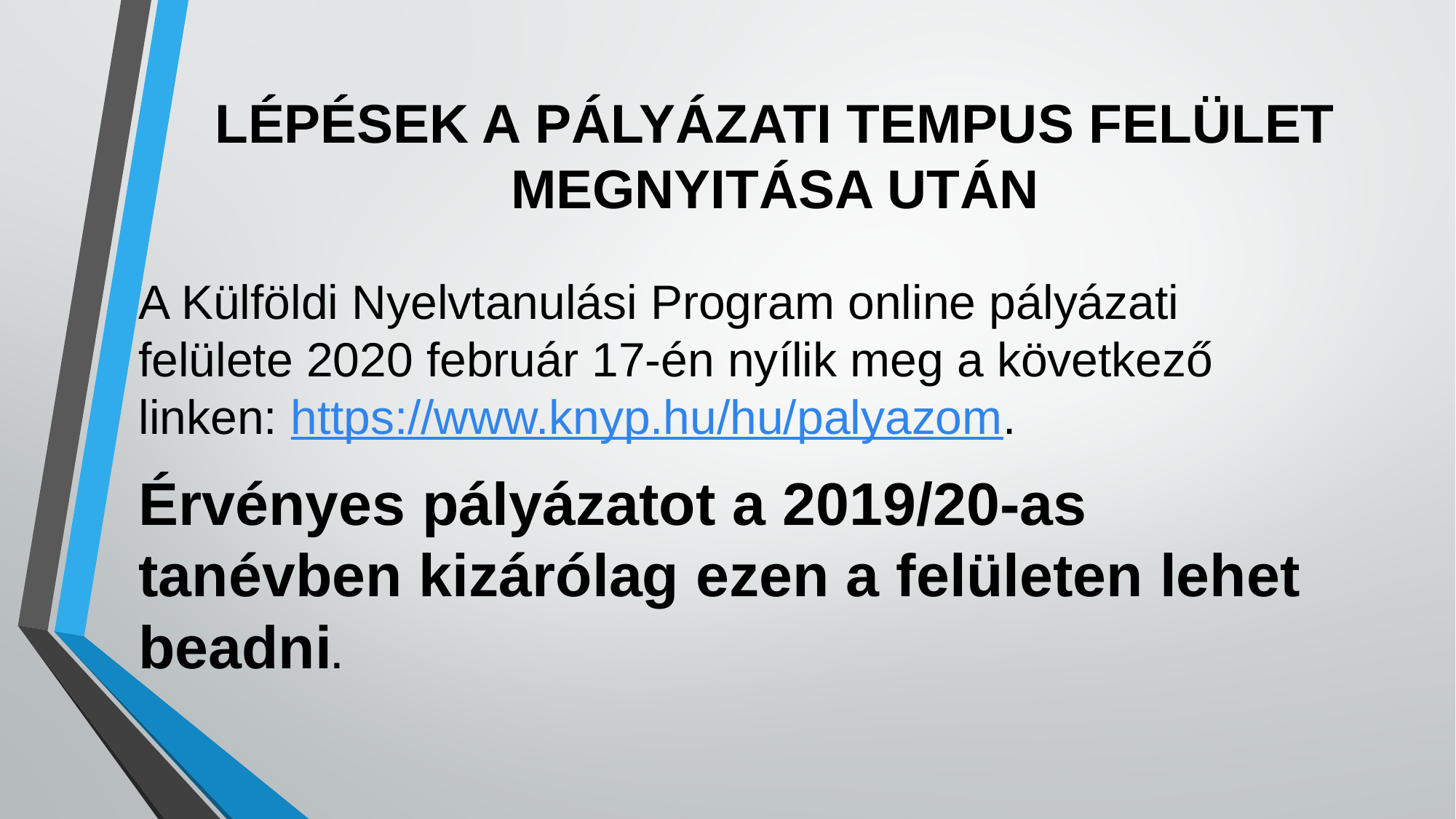

# LÉPÉSEK A PÁLYÁZATI TEMPUS FELÜLET MEGNYITÁSA UTÁN
A Külföldi Nyelvtanulási Program online pályázati felülete 2020 február 17-én nyílik meg a következő linken: https://www.knyp.hu/hu/palyazom.
Érvényes pályázatot a 2019/20-as tanévben kizárólag ezen a felületen lehet beadni.